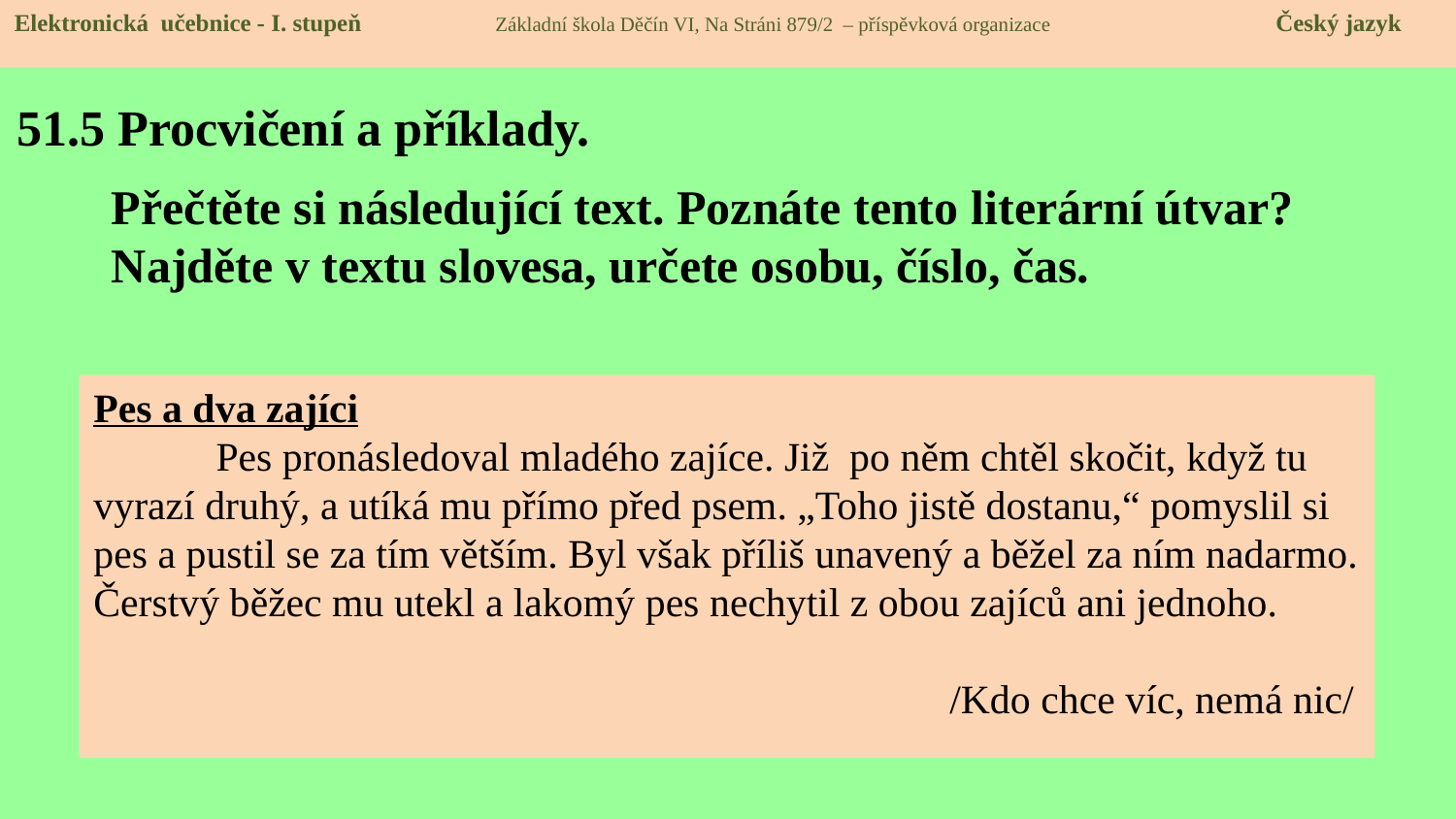

Elektronická  učebnice - I. stupeň                      Základní škola Děčín VI, Na Stráni 879/2  – příspěvková organizace                       	                   Český jazyk

# 51.5 Procvičení a příklady.
Přečtěte si následující text. Poznáte tento literární útvar? Najděte v textu slovesa, určete osobu, číslo, čas.
Pes a dva zajíci
            Pes pronásledoval mladého zajíce. Již  po něm chtěl skočit, když tu vyrazí druhý, a utíká mu přímo před psem. „Toho jistě dostanu,“ pomyslil si pes a pustil se za tím větším. Byl však příliš unavený a běžel za ním nadarmo. Čerstvý běžec mu utekl a lakomý pes nechytil z obou zajíců ani jednoho.

                                                                                    /Kdo chce víc, nemá nic/